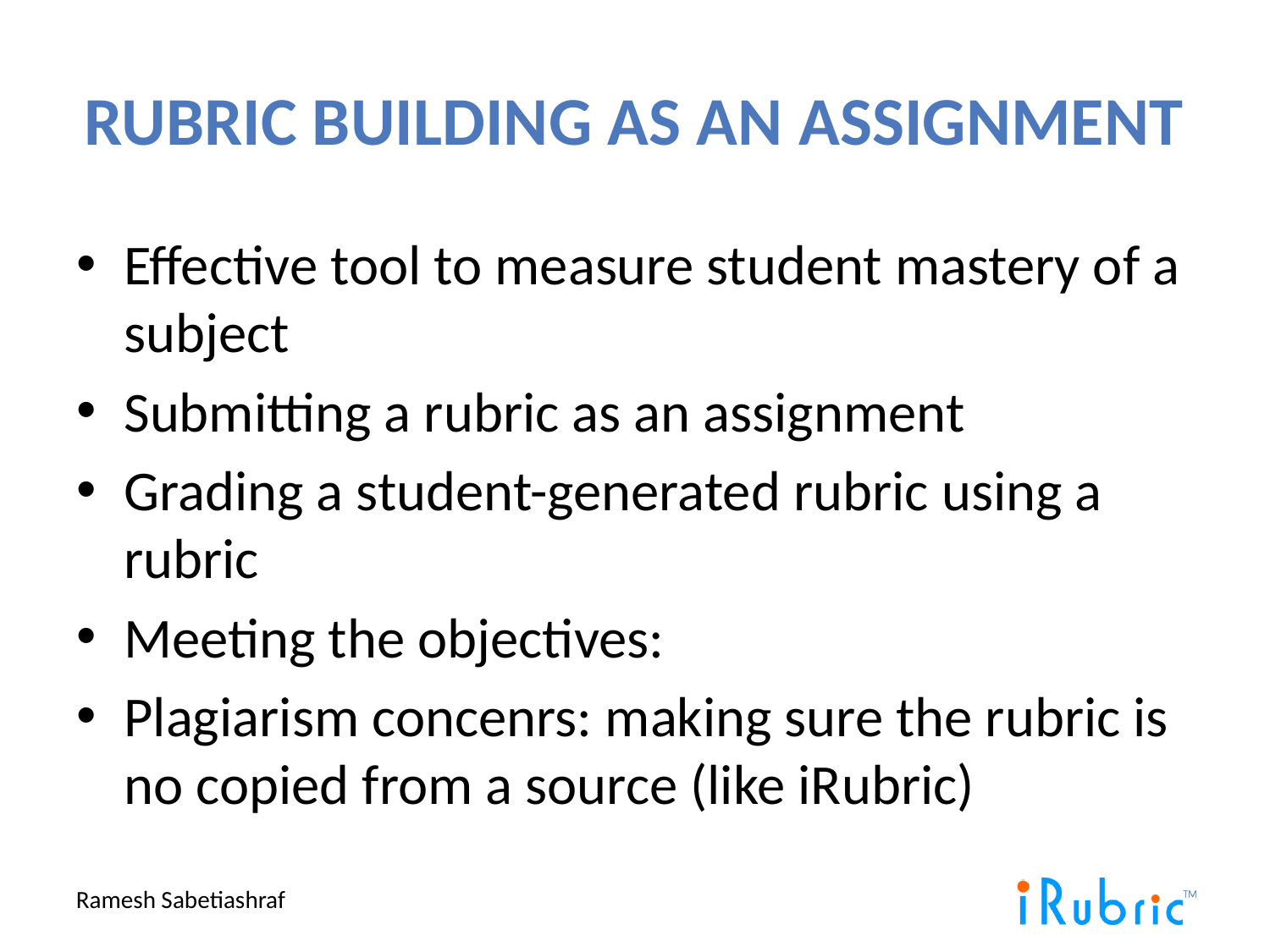

# Rubric building as an assignment
Effective tool to measure student mastery of a subject
Submitting a rubric as an assignment
Grading a student-generated rubric using a rubric
Meeting the objectives:
Plagiarism concenrs: making sure the rubric is no copied from a source (like iRubric)